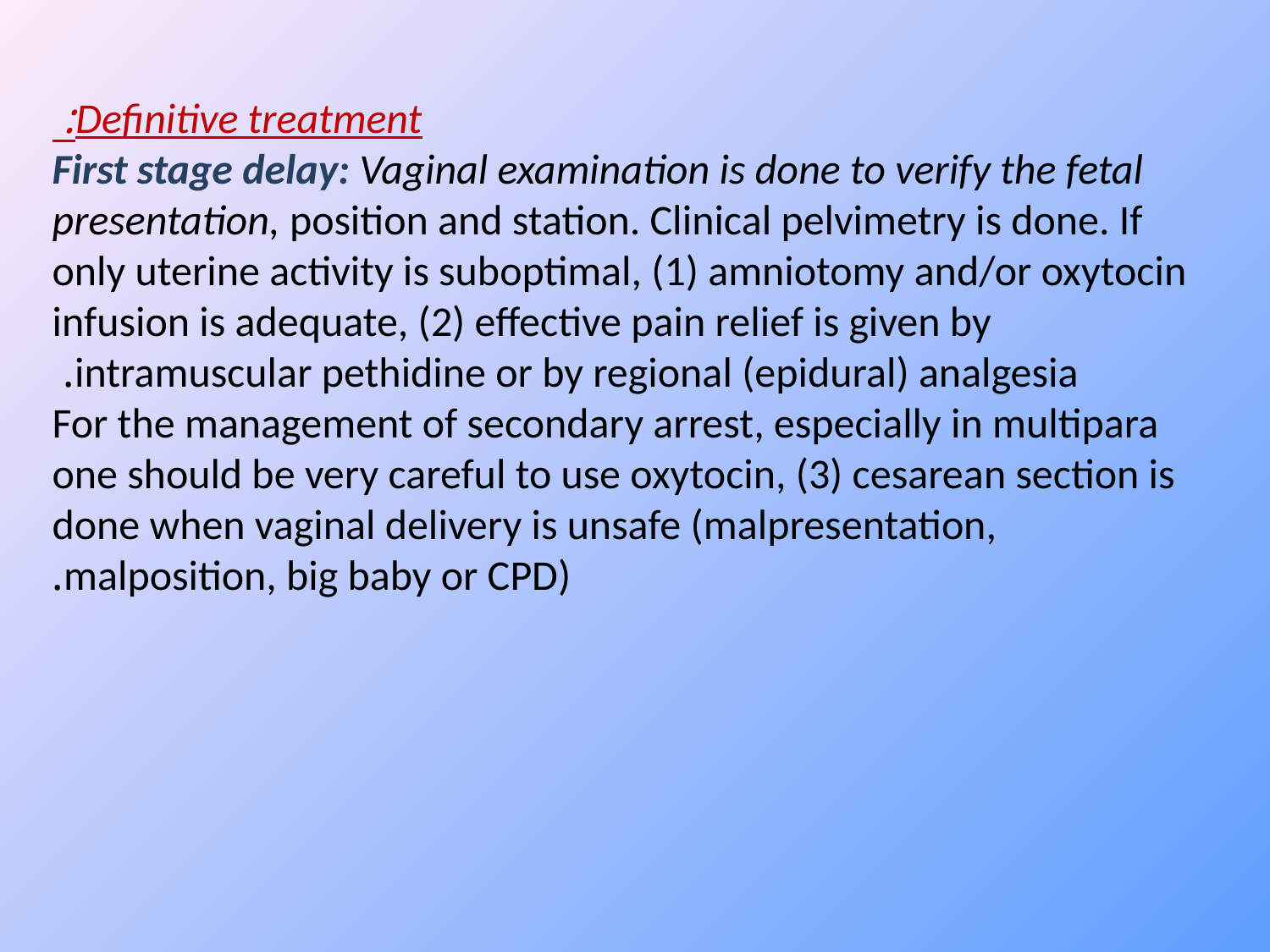

Definitive treatment:
First stage delay: Vaginal examination is done to verify the fetal presentation, position and station. Clinical pelvimetry is done. If only uterine activity is suboptimal, (1) amniotomy and/or oxytocin infusion is adequate, (2) effective pain relief is given by intramuscular pethidine or by regional (epidural) analgesia.
For the management of secondary arrest, especially in multipara one should be very careful to use oxytocin, (3) cesarean section is done when vaginal delivery is unsafe (malpresentation, malposition, big baby or CPD).